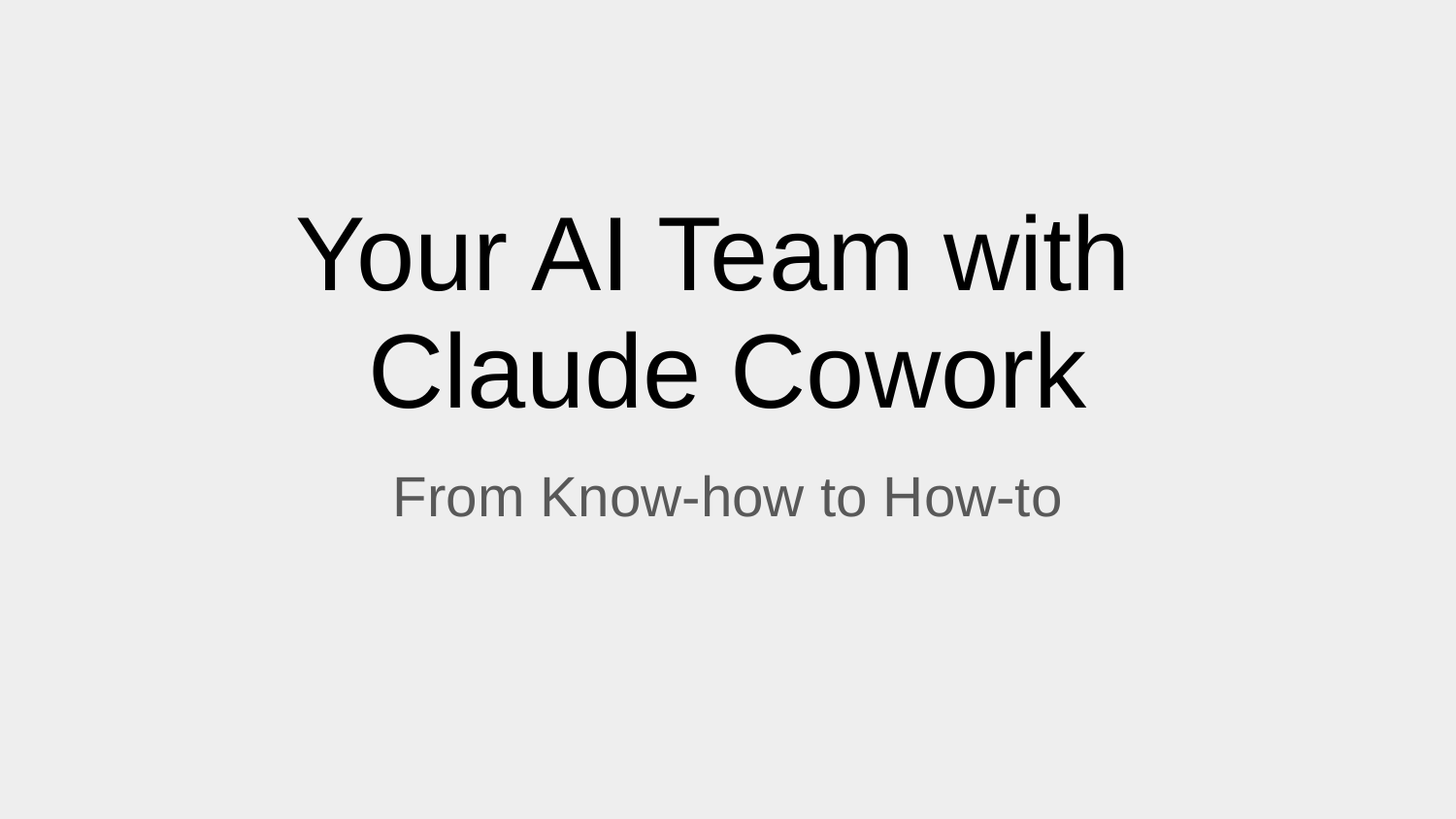

# Your AI Team with
Claude Cowork
From Know-how to How-to